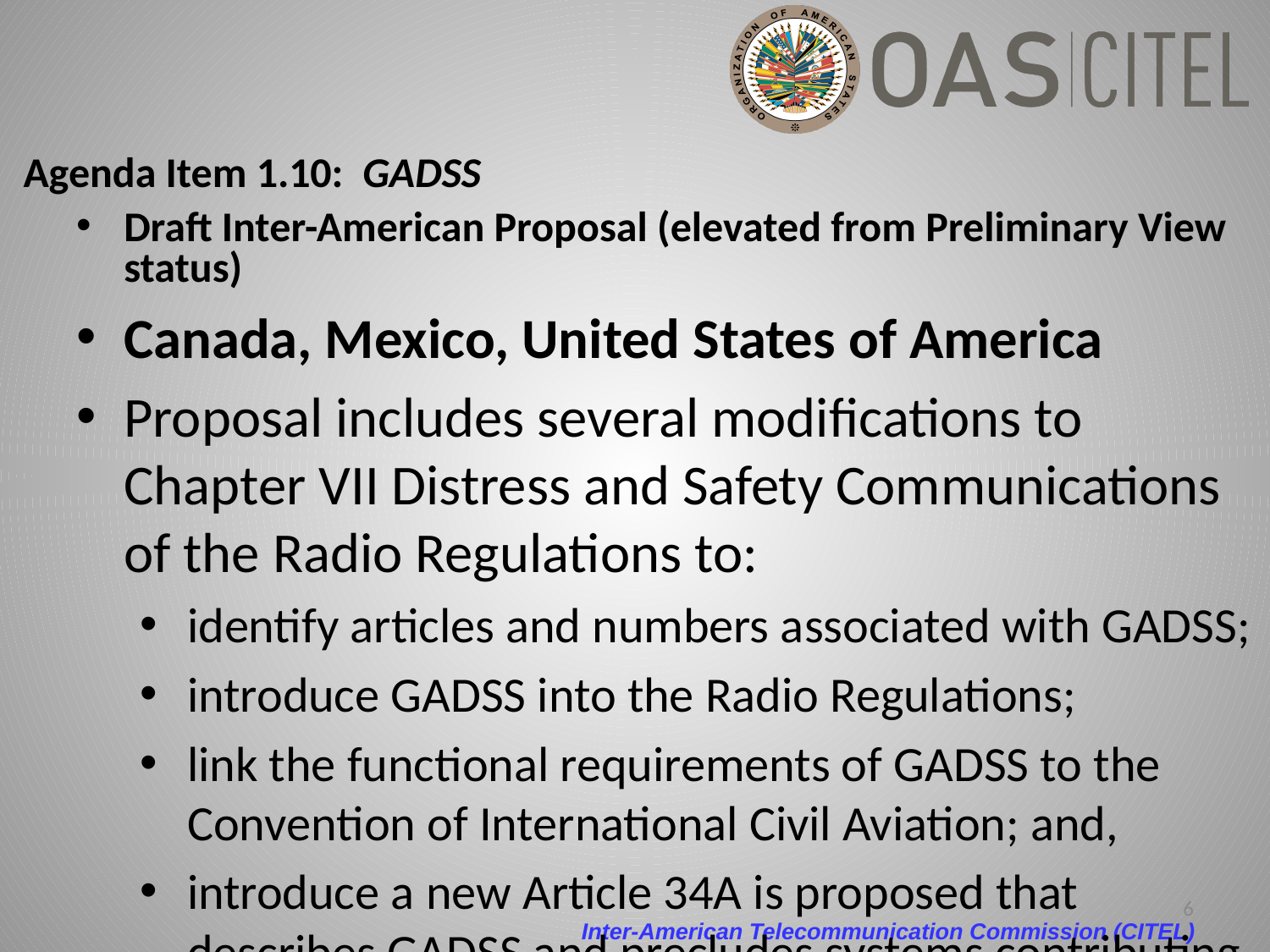

# Agenda Item 1.10:  GADSS

Draft Inter-American Proposal (elevated from Preliminary View status)
Canada, Mexico, United States of America
Proposal includes several modifications to Chapter VII Distress and Safety Communications of the Radio Regulations to:
identify articles and numbers associated with GADSS;
introduce GADSS into the Radio Regulations;
link the functional requirements of GADSS to the Convention of International Civil Aviation; and,
introduce a new Article 34A is proposed that describes GADSS and precludes systems contributing to GADSS from operating under Article 4.4.
*  This is similar to the existing link in Article 30 between GMDSS and the International Convention for the Safety of Life at Sea (SOLAS) under the responsibility of the International Maritime Organization.
Issue Coordinator: Luís Fernando  (B) lfsouza@embraer.com.br
Alt Coordinator: Sandra Wright (USA) sandra.a.wright@faa.gov

6